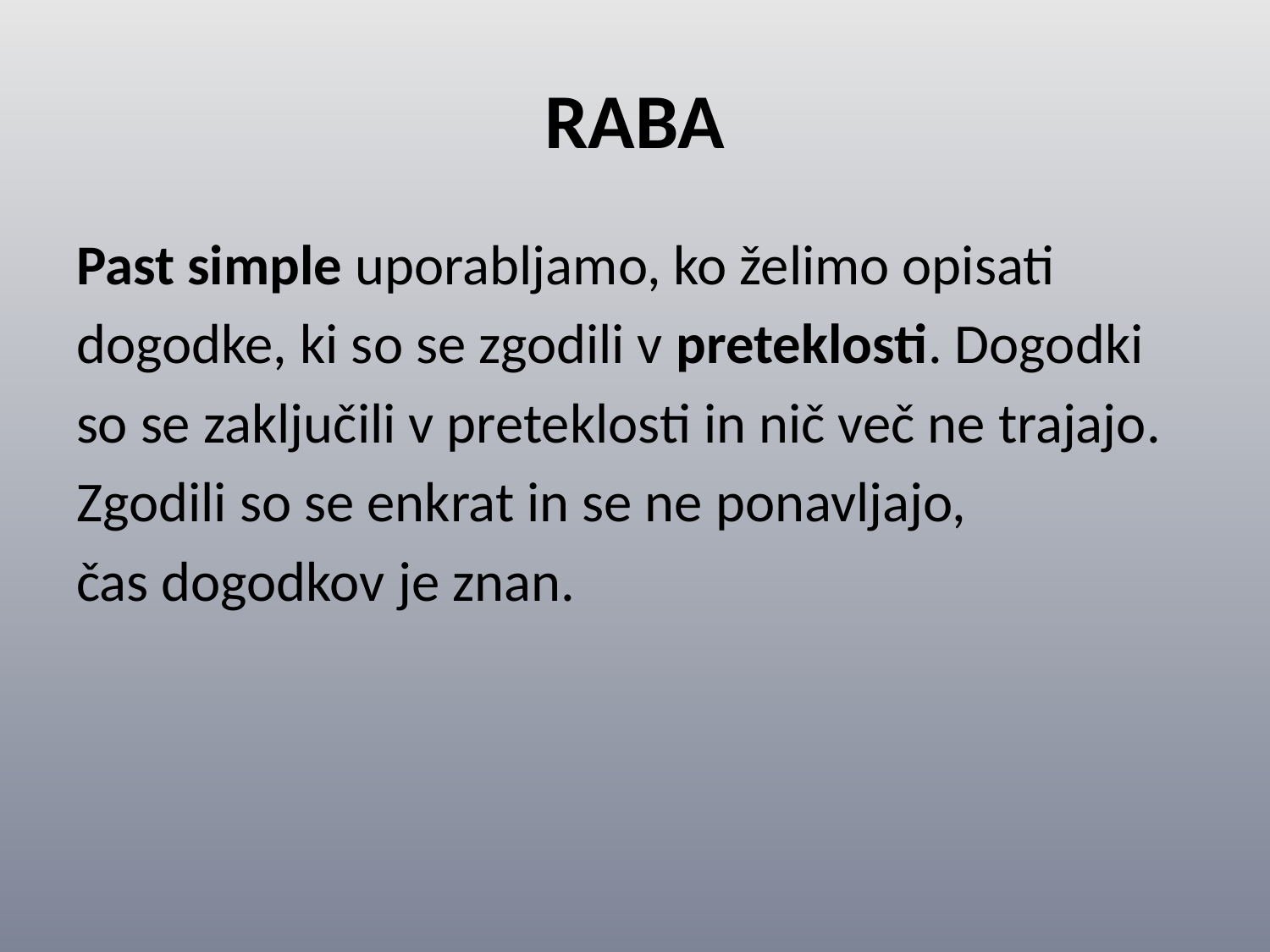

# RABA
Past simple uporabljamo, ko želimo opisati
dogodke, ki so se zgodili v preteklosti. Dogodki
so se zaključili v preteklosti in nič več ne trajajo.
Zgodili so se enkrat in se ne ponavljajo,
čas dogodkov je znan.